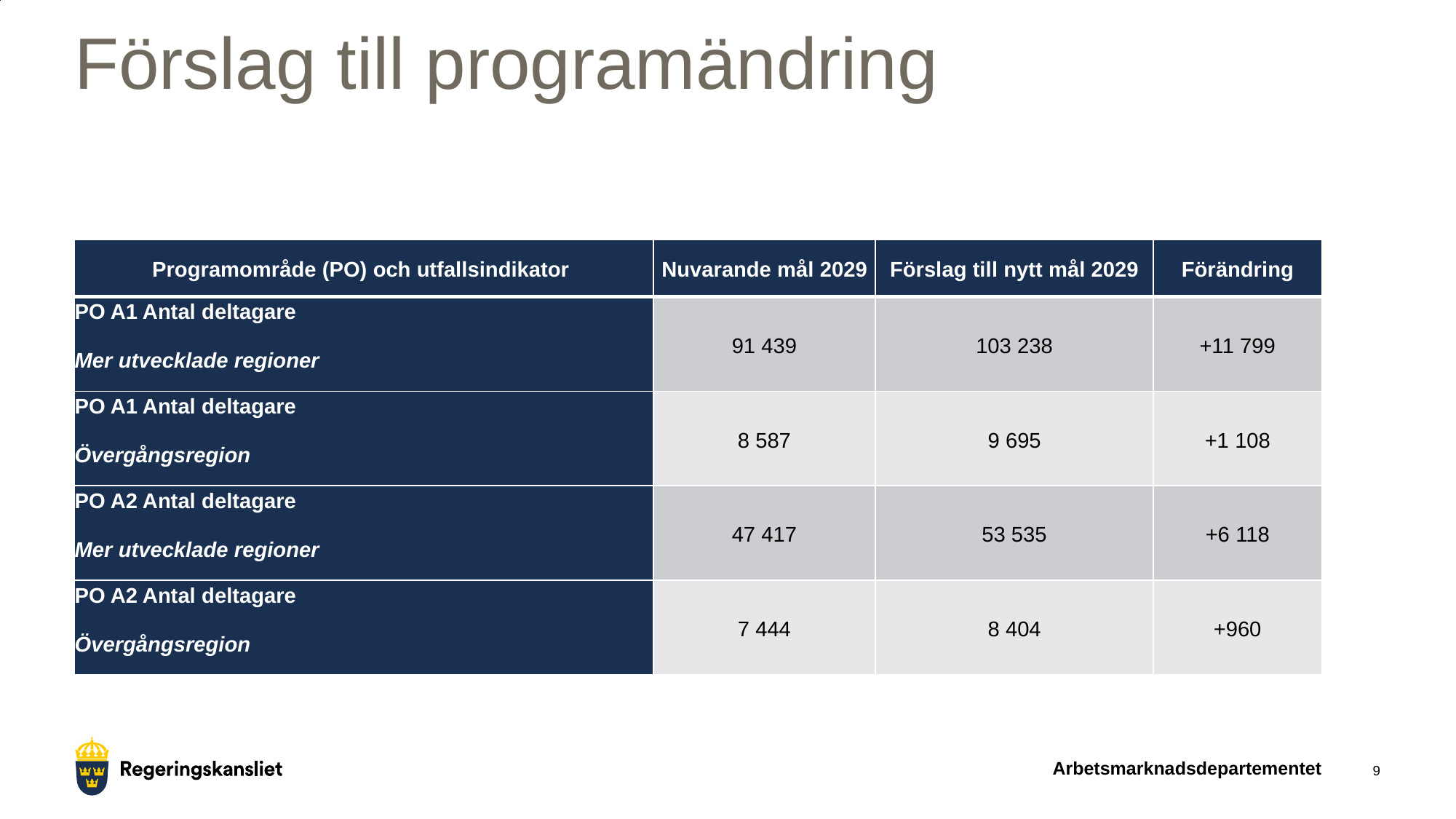

# Förslag till programändring
| Programområde (PO) och utfallsindikator | Nuvarande mål 2029 | Förslag till nytt mål 2029 | Förändring |
| --- | --- | --- | --- |
| PO A1 Antal deltagare Mer utvecklade regioner | 91 439 | 103 238 | +11 799 |
| PO A1 Antal deltagare Övergångsregion | 8 587 | 9 695 | +1 108 |
| PO A2 Antal deltagare Mer utvecklade regioner | 47 417 | 53 535 | +6 118 |
| PO A2 Antal deltagare Övergångsregion | 7 444 | 8 404 | +960 |
Arbetsmarknadsdepartementet
9